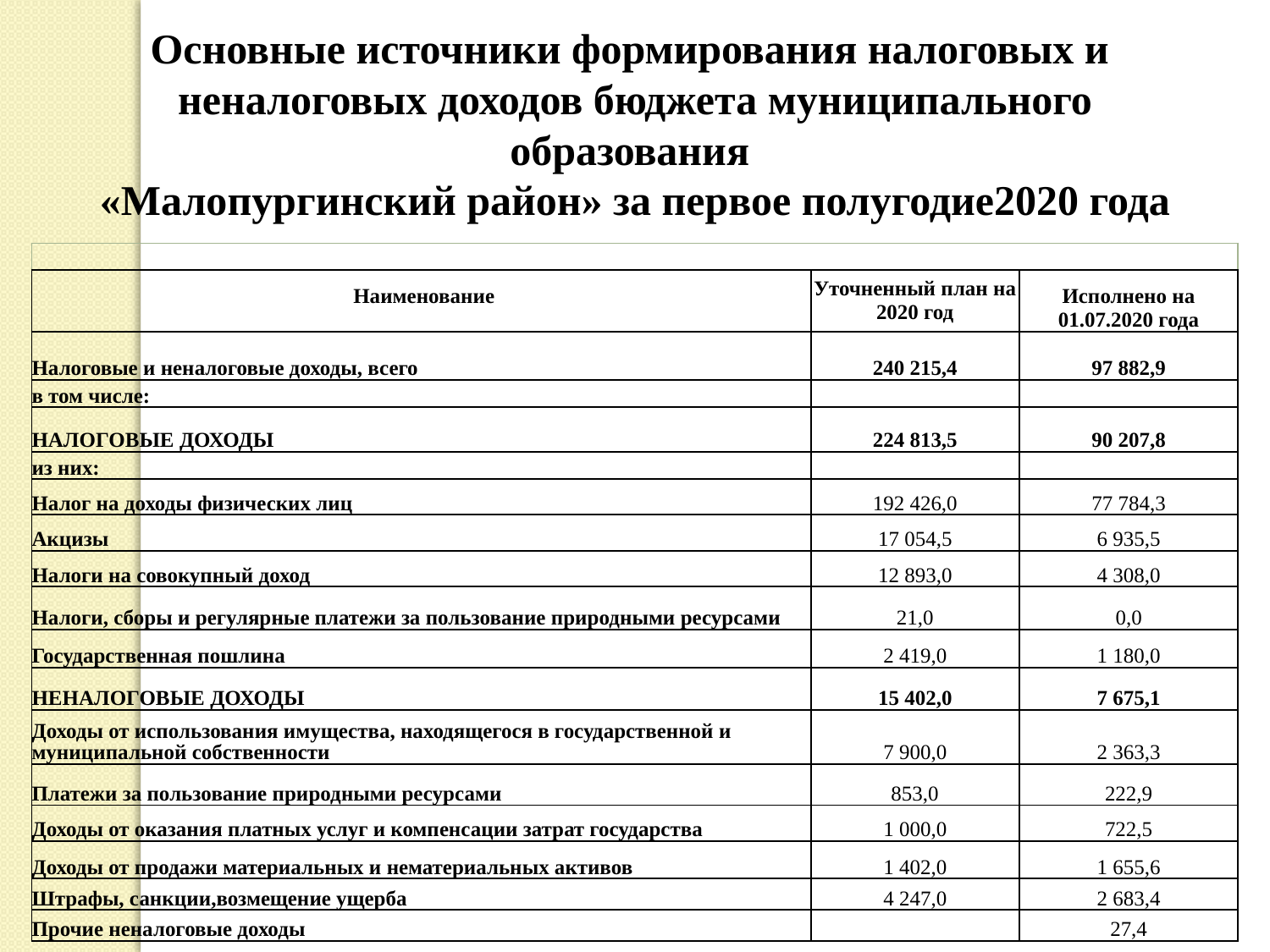

Основные источники формирования налоговых и
неналоговых доходов бюджета муниципального образования
«Малопургинский район» за первое полугодие2020 года
|  |  |  |
| --- | --- | --- |
| Наименование | Уточненный план на 2020 год | Исполнено на 01.07.2020 года |
| Налоговые и неналоговые доходы, всего | 240 215,4 | 97 882,9 |
| в том числе: |  |  |
| НАЛОГОВЫЕ ДОХОДЫ | 224 813,5 | 90 207,8 |
| из них: |  |  |
| Налог на доходы физических лиц | 192 426,0 | 77 784,3 |
| Акцизы | 17 054,5 | 6 935,5 |
| Налоги на совокупный доход | 12 893,0 | 4 308,0 |
| Налоги, сборы и регулярные платежи за пользование природными ресурсами | 21,0 | 0,0 |
| Государственная пошлина | 2 419,0 | 1 180,0 |
| НЕНАЛОГОВЫЕ ДОХОДЫ | 15 402,0 | 7 675,1 |
| Доходы от использования имущества, находящегося в государственной и муниципальной собственности | 7 900,0 | 2 363,3 |
| Платежи за пользование природными ресурсами | 853,0 | 222,9 |
| Доходы от оказания платных услуг и компенсации затрат государства | 1 000,0 | 722,5 |
| Доходы от продажи материальных и нематериальных активов | 1 402,0 | 1 655,6 |
| Штрафы, санкции,возмещение ущерба | 4 247,0 | 2 683,4 |
| Прочие неналоговые доходы |  | 27,4 |